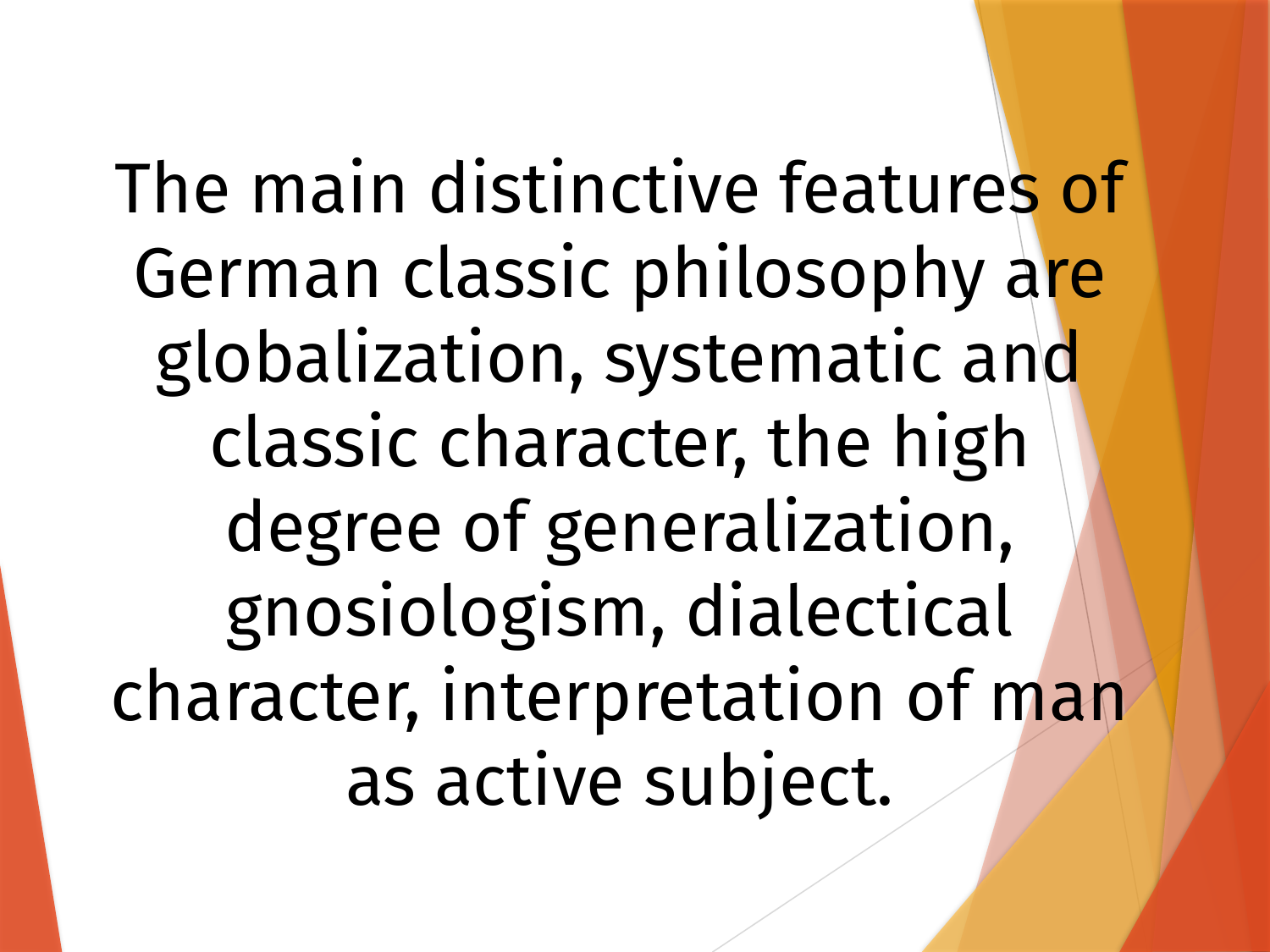

The main distinctive features of German classic philosophy are globalization, systematic and classic character, the high degree of generalization, gnosiologism, dialectical character, interpretation of man as active subject.